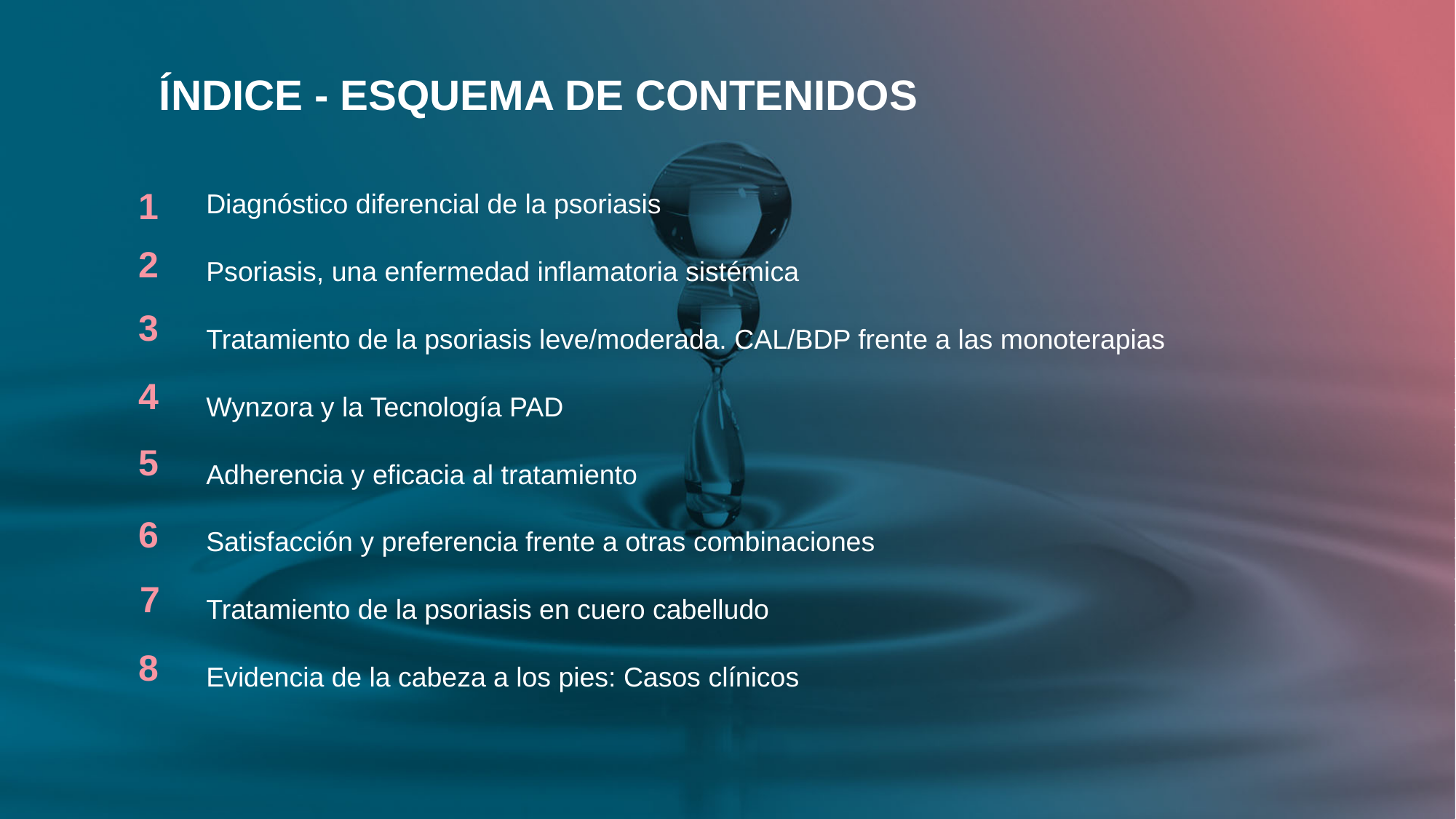

ÍNDICE - ESQUEMA DE CONTENIDOS
Diagnóstico diferencial de la psoriasis
Psoriasis, una enfermedad inflamatoria sistémica
Tratamiento de la psoriasis leve/moderada. CAL/BDP frente a las monoterapias
Wynzora y la Tecnología PAD
Adherencia y eficacia al tratamiento
Satisfacción y preferencia frente a otras combinaciones
Tratamiento de la psoriasis en cuero cabelludo
Evidencia de la cabeza a los pies: Casos clínicos

1
2
3

4

5

6

7

8